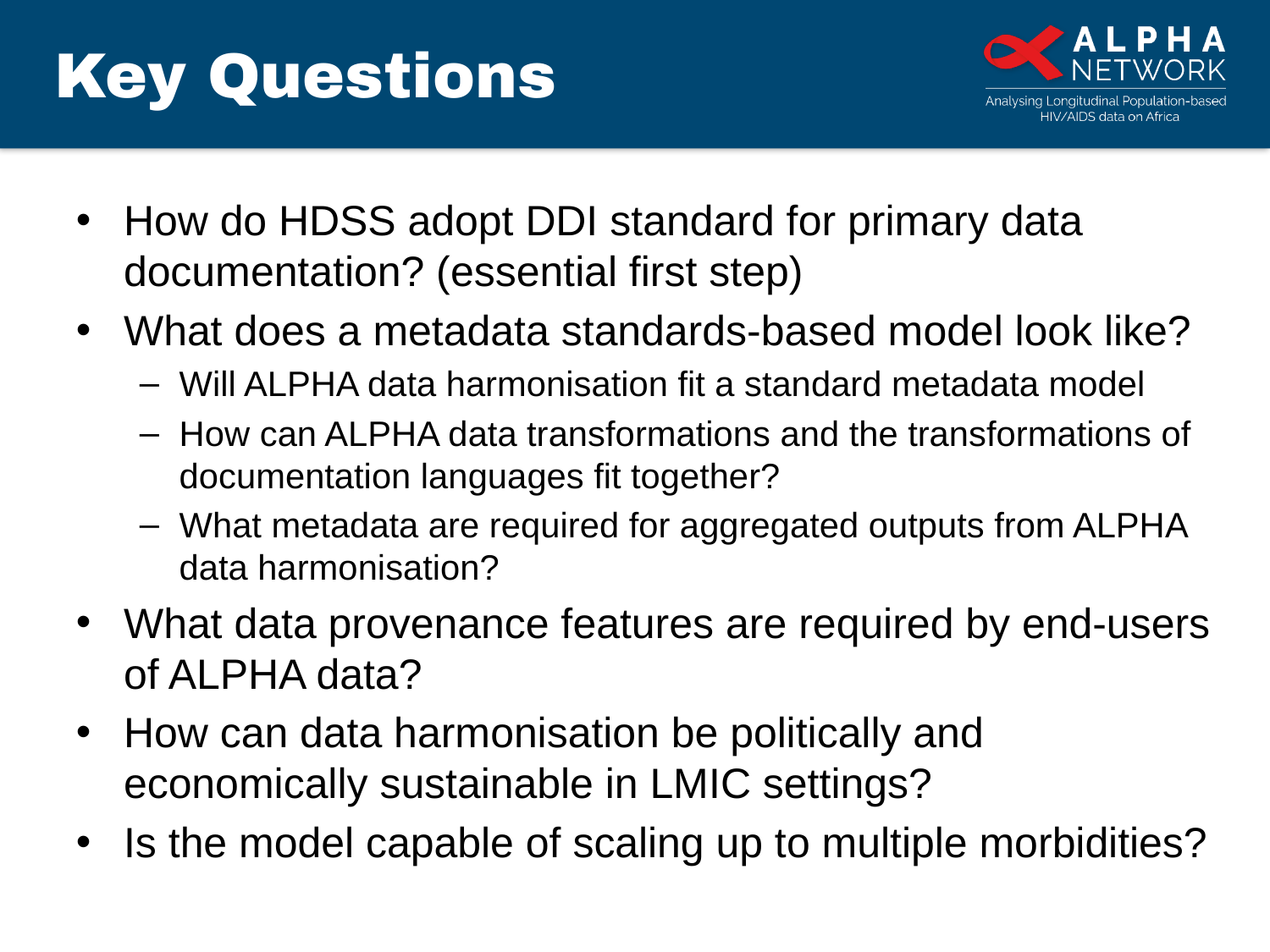

Key Questions
How do HDSS adopt DDI standard for primary data documentation? (essential first step)
What does a metadata standards-based model look like?
Will ALPHA data harmonisation fit a standard metadata model
How can ALPHA data transformations and the transformations of documentation languages fit together?
What metadata are required for aggregated outputs from ALPHA data harmonisation?
What data provenance features are required by end-users of ALPHA data?
How can data harmonisation be politically and economically sustainable in LMIC settings?
Is the model capable of scaling up to multiple morbidities?